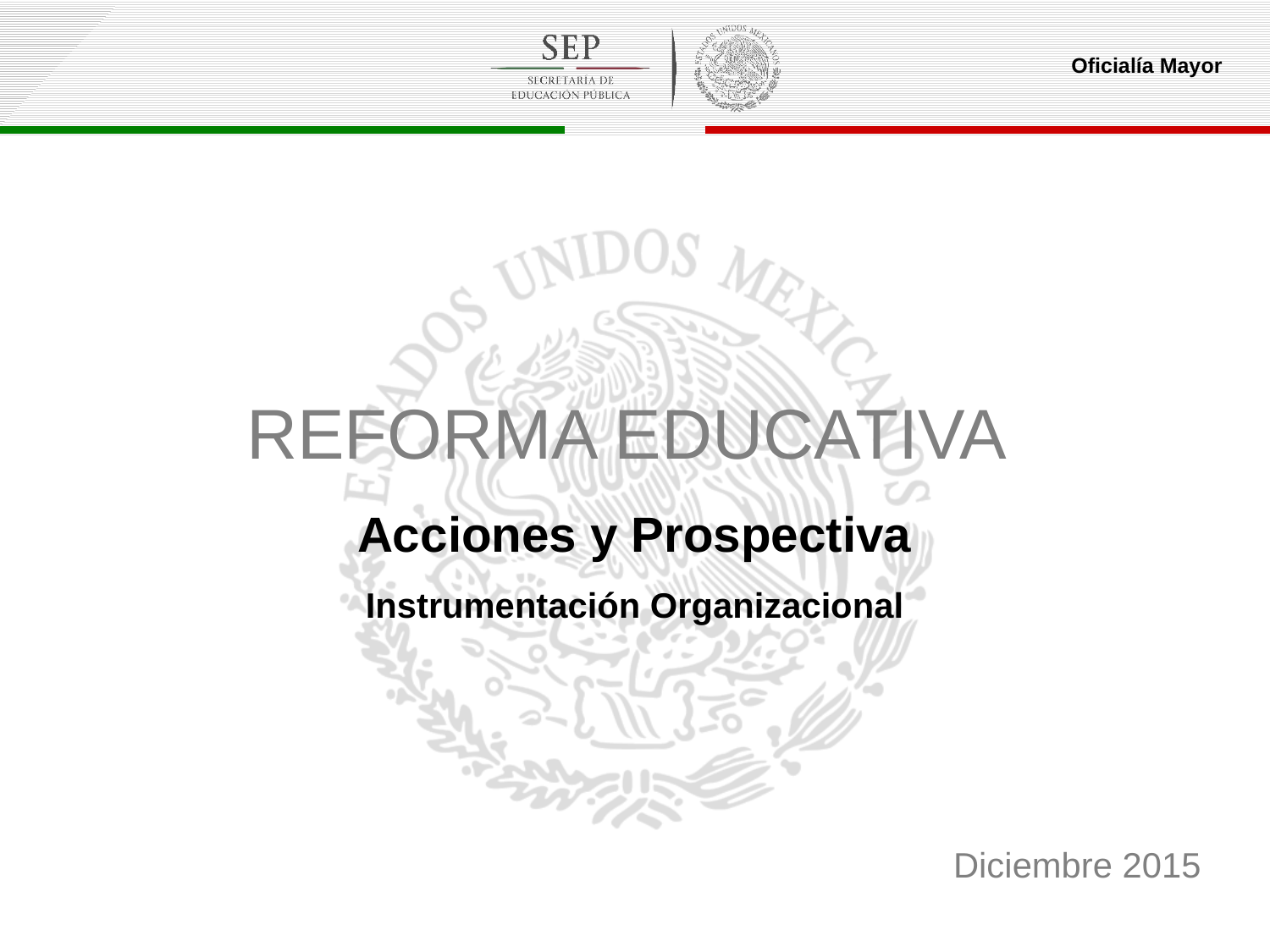

# REFORMA EDUCATIVA Acciones y Prospectiva Instrumentación Organizacional
Diciembre 2015